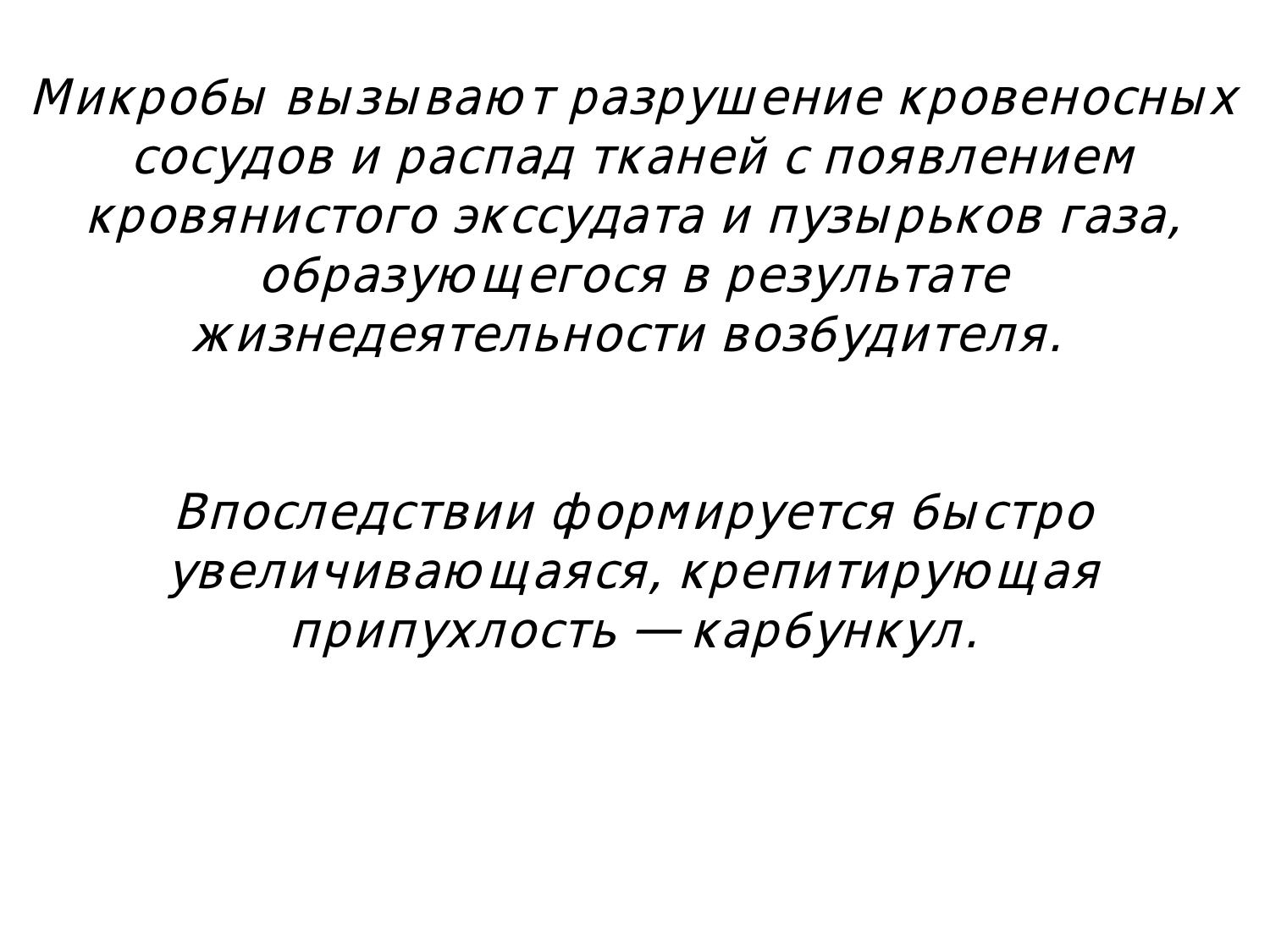

Микробы вызывают разрушение кровеносных сосудов и распад тканей с появлением кровянистого экссудата и пузырьков газа, образующегося в результате жизнедеятельности возбудителя.

Впоследствии формируется быстро увеличивающаяся, крепитирующая припухлость — карбункул.